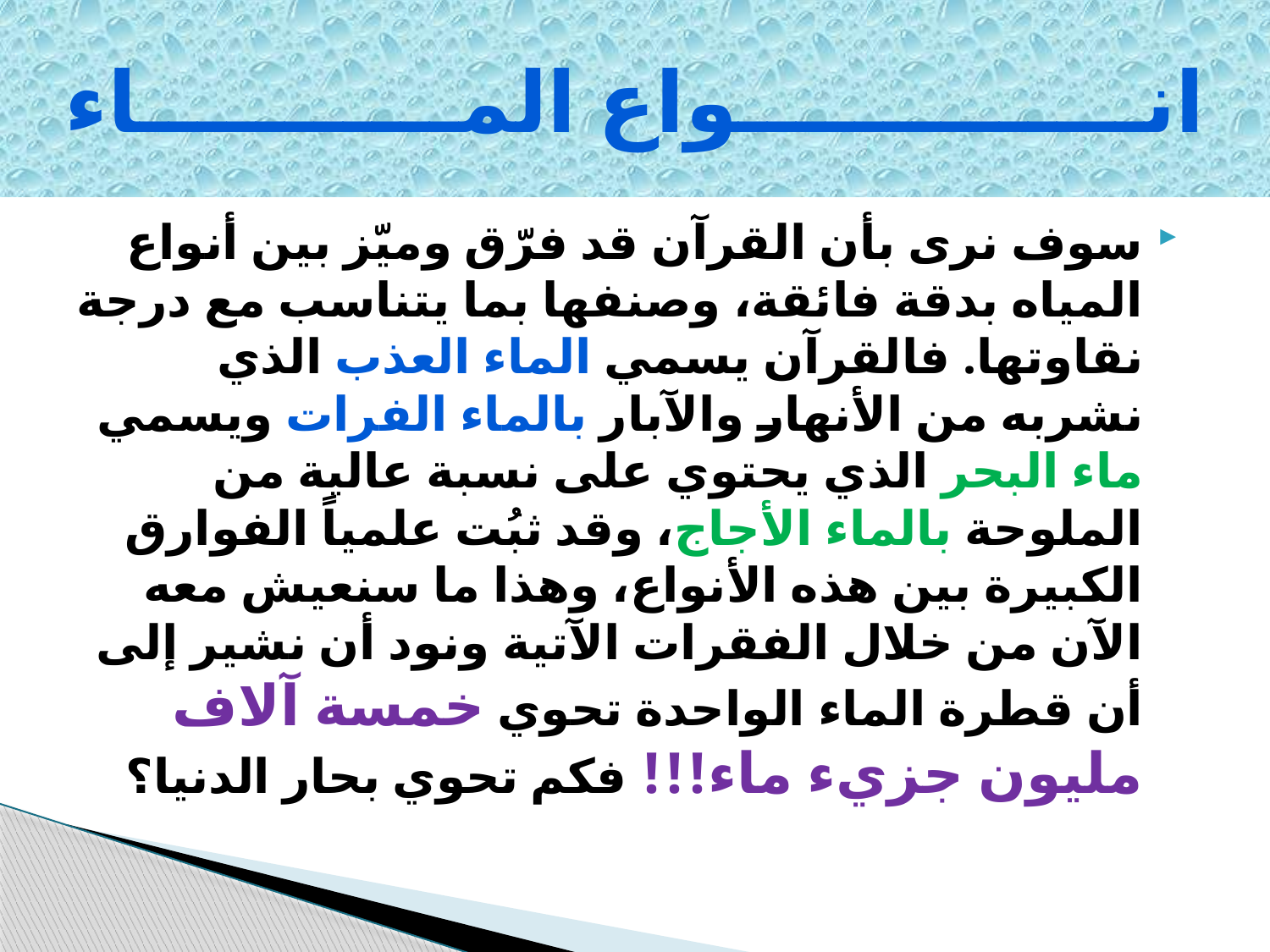

# انــــــــــــــواع المـــــــــــاء
سوف نرى بأن القرآن قد فرّق وميّز بين أنواع المياه بدقة فائقة، وصنفها بما يتناسب مع درجة نقاوتها. فالقرآن يسمي الماء العذب الذي نشربه من الأنهار والآبار بالماء الفرات ويسمي ماء البحر الذي يحتوي على نسبة عالية من الملوحة بالماء الأجاج، وقد ثبُت علمياً الفوارق الكبيرة بين هذه الأنواع، وهذا ما سنعيش معه الآن من خلال الفقرات الآتية ونود أن نشير إلى أن قطرة الماء الواحدة تحوي خمسة آلاف مليون جزيء ماء!!! فكم تحوي بحار الدنيا؟